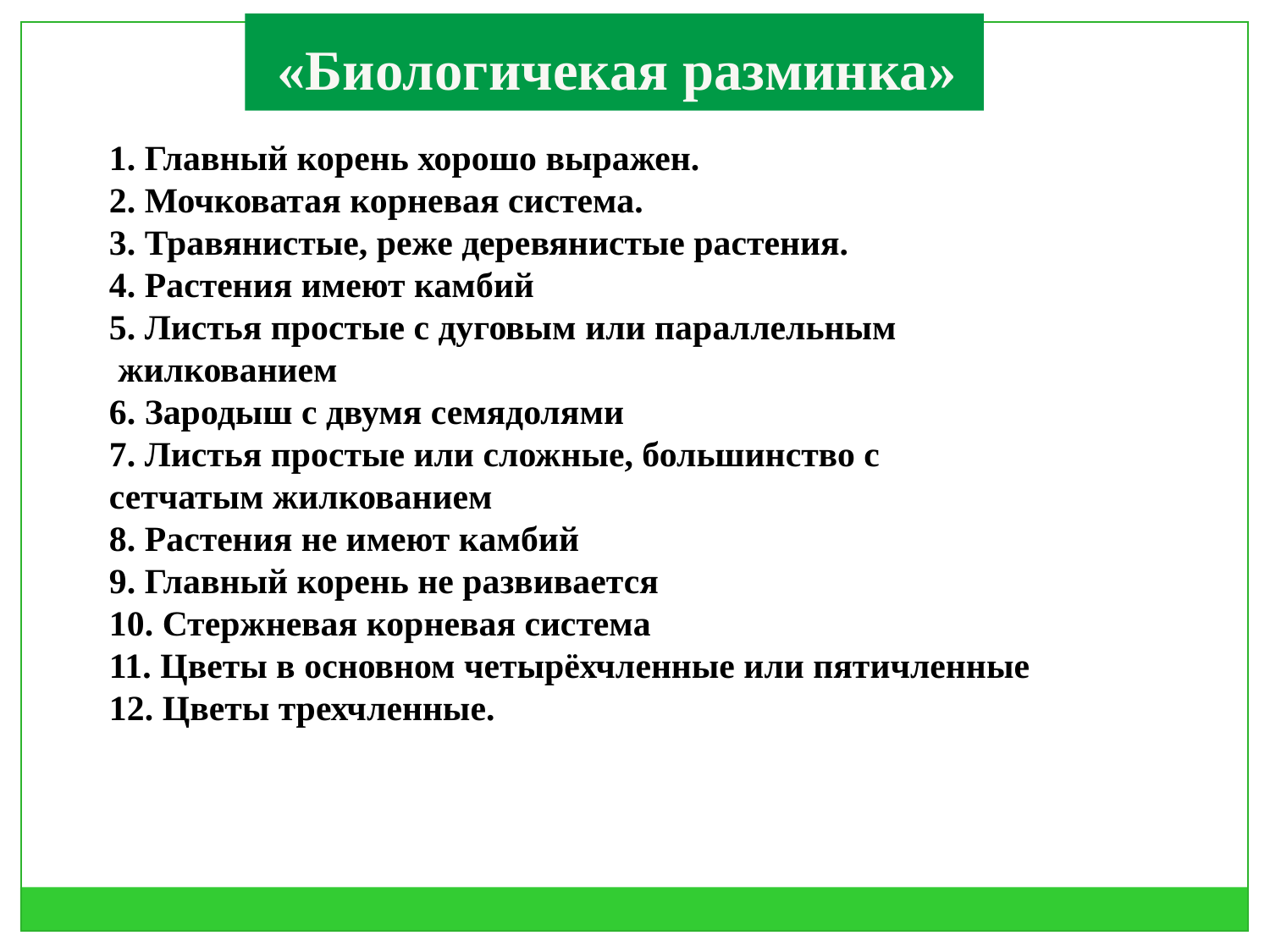

«Биологичекая разминка»
1. Главный корень хорошо выражен.
2. Мочковатая корневая система.
3. Травянистые, реже деревянистые растения.
4. Растения имеют камбий
5. Листья простые с дуговым или параллельным
 жилкованием
6. Зародыш с двумя семядолями
7. Листья простые или сложные, большинство с
сетчатым жилкованием
8. Растения не имеют камбий
9. Главный корень не развивается
10. Стержневая корневая система
11. Цветы в основном четырёхчленные или пятичленные
12. Цветы трехчленные.